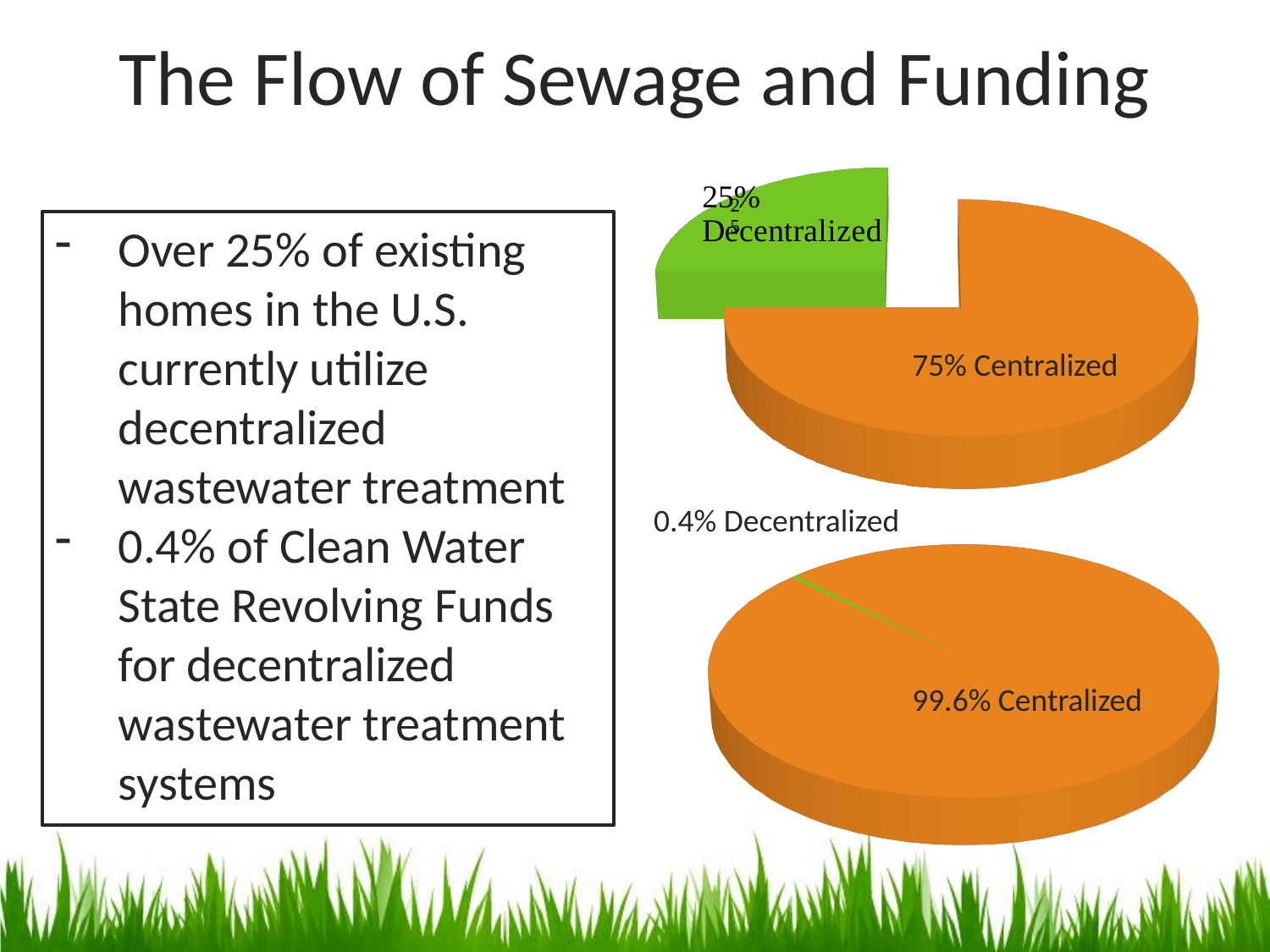

The Flow of Sewage and Funding

[unsupported chart]

Over 25% of existing homes in the U.S. currently utilize decentralized wastewater treatment
0.4% of Clean Water State Revolving Funds for decentralized wastewater treatment systems

75% Centralized

[unsupported chart]

0.4% Decentralized
99.6% Centralized